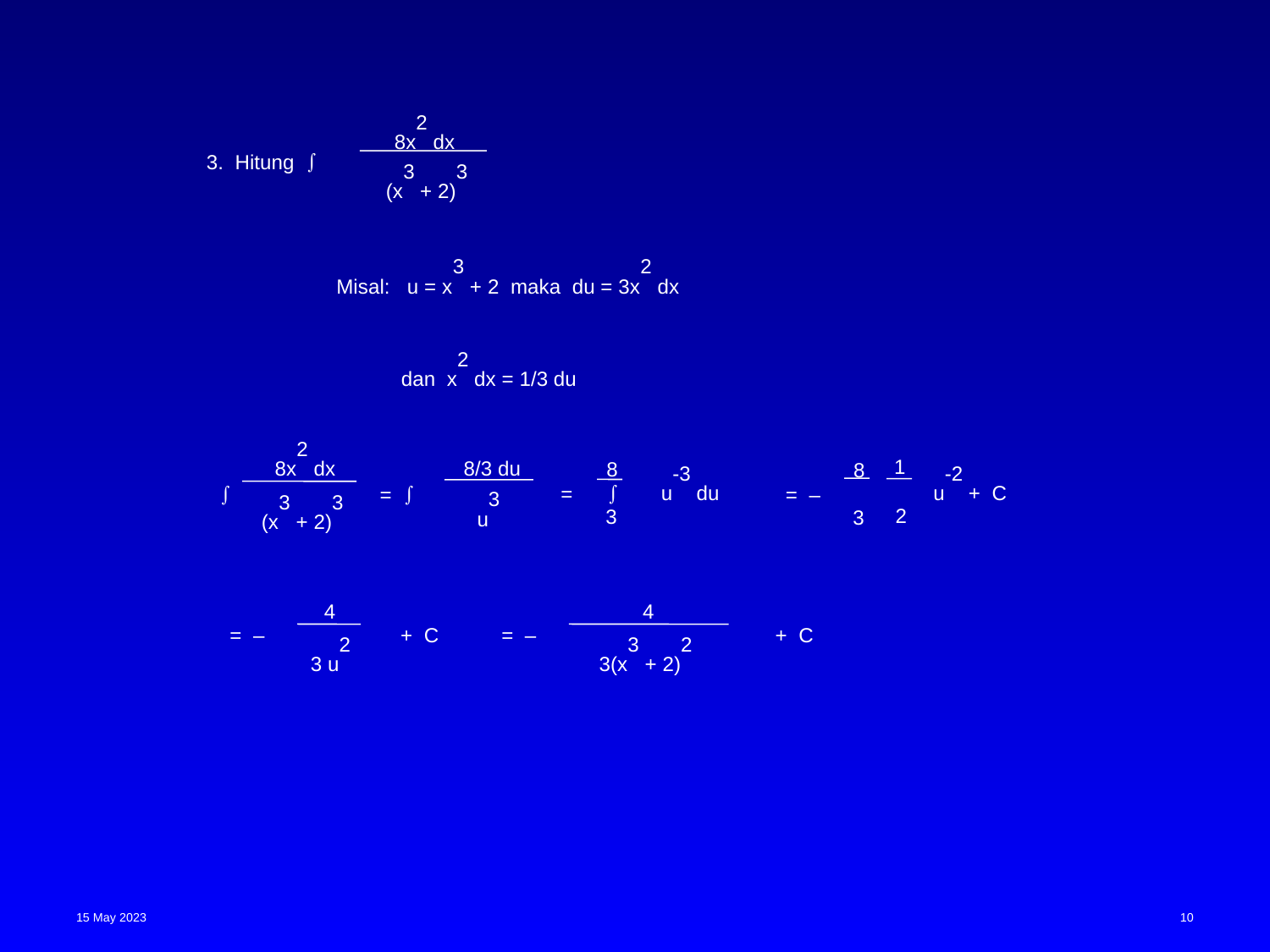

8x2 dx
3.  Hitung  ∫
(x3 + 2)3

Misal:   u = x3 + 2  maka  du = 3x2 dx
dan  x2 dx = 1/3 du
1
2

8
3

u-2 +  C
=  –
8x2 dx
8/3 du
=  ∫
u3
(x3 + 2)3

∫
8
3

u-3 du
=      ∫
4
=  –
+  C
3 u2

4
=  –
+  C
3(x3 + 2)2

15 May 2023

10